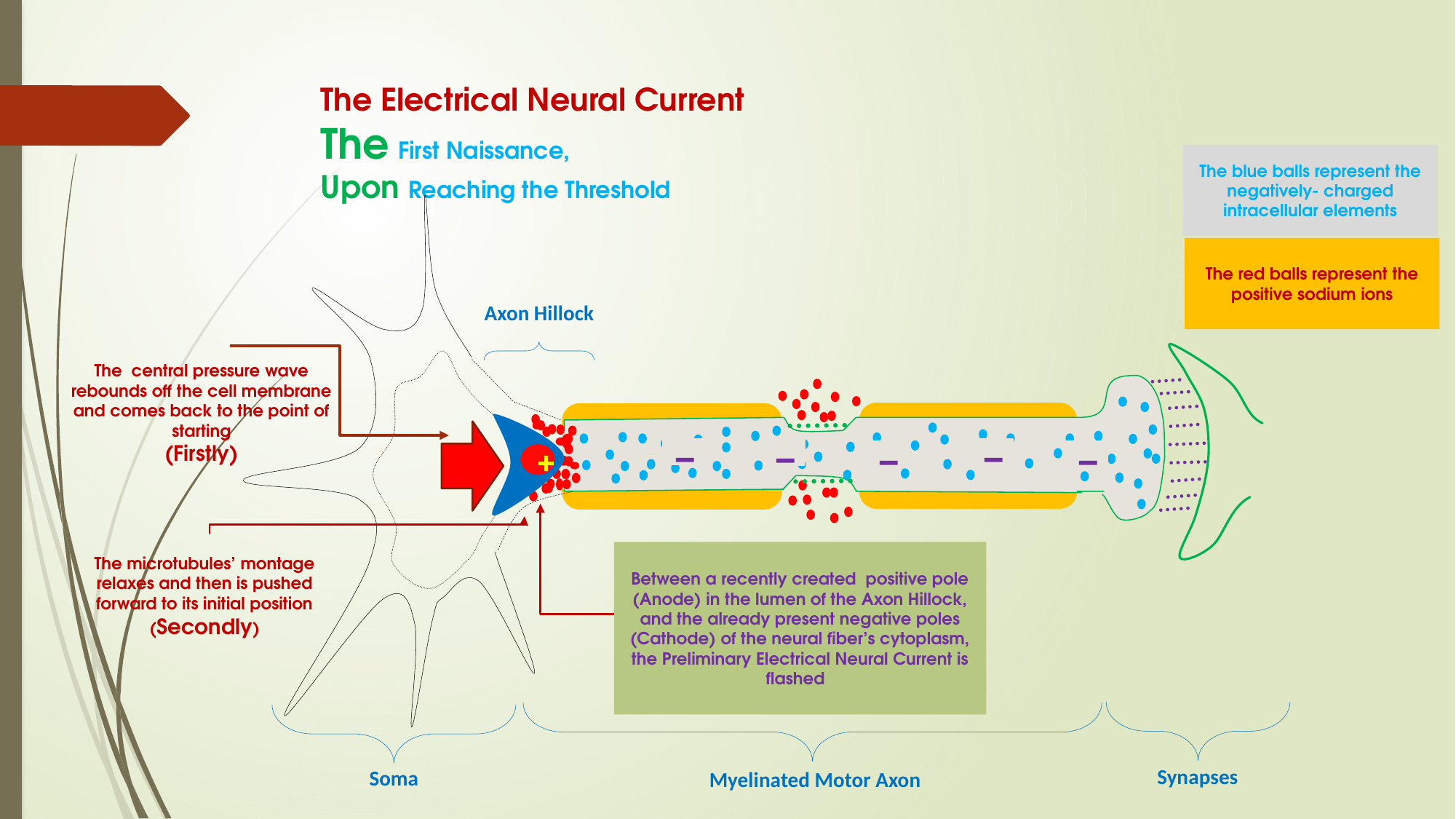

# The Electrical Neural Current The First Naissance, Upon Reaching the Threshold
The blue balls represent the negatively- charged intracellular elements
The red balls represent the positive sodium ions
Axon Hillock

The  central pressure wave rebounds off the cell membrane and comes back to the point of starting
(Firstly)

-
-

-

-
-

+

Between a recently created  positive pole (Anode) in the lumen of the Axon Hillock, and the already present negative poles (Cathode) of the neural fiber’s cytoplasm, the Preliminary Electrical Neural Current is flashed
The microtubules’ montage relaxes and then is pushed forward to its initial position
(Secondly)

Synapses
Soma
Myelinated Motor Axon